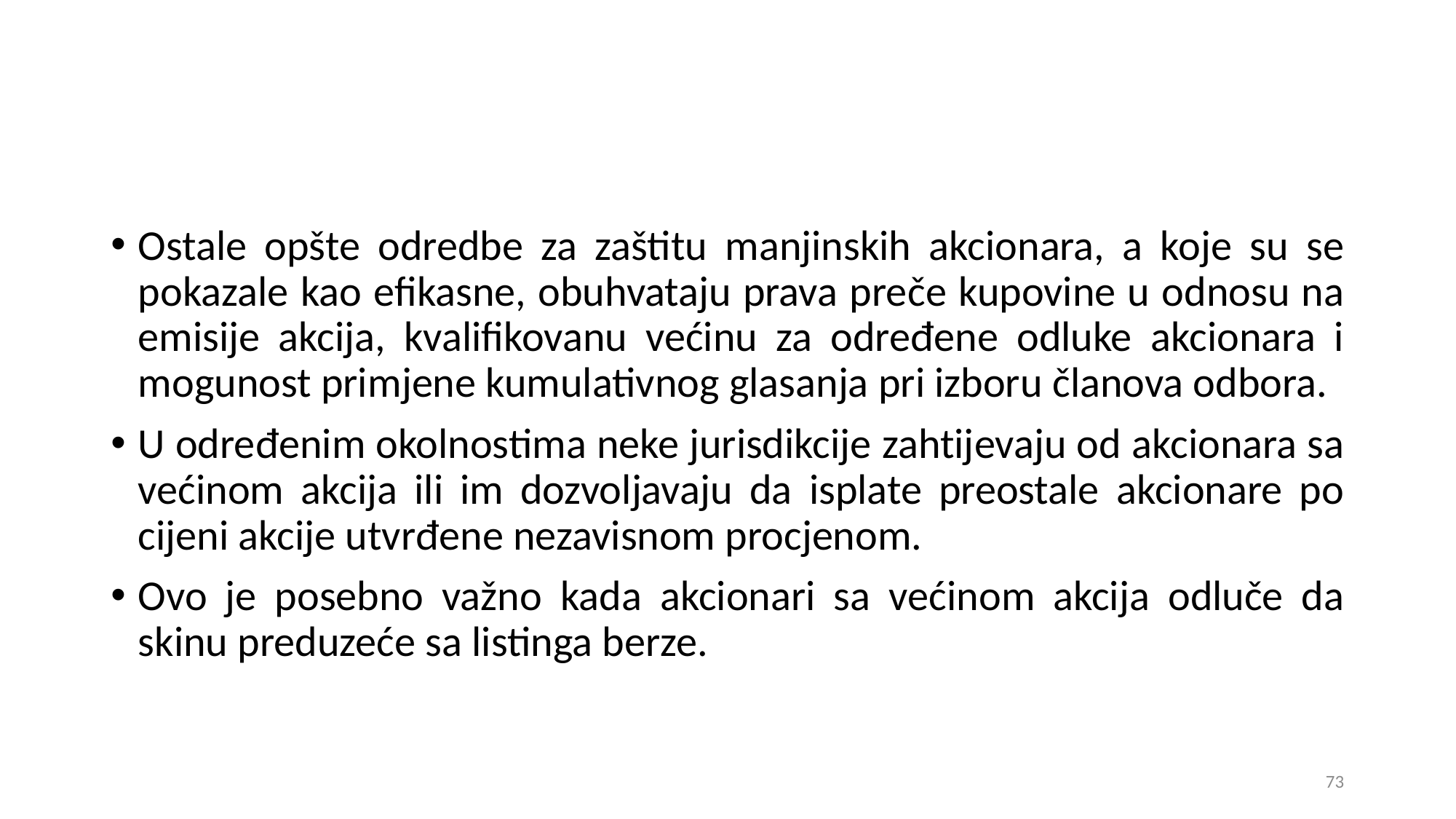

Ostale opšte odredbe za zaštitu manjinskih akcionara, a koje su se pokazale kao efikasne, obuhvataju prava preče kupovine u odnosu na emisije akcija, kvalifikovanu većinu za određene odluke akcionara i mogunost primjene kumulativnog glasanja pri izboru članova odbora.
U određenim okolnostima neke jurisdikcije zahtijevaju od akcionara sa većinom akcija ili im dozvoljavaju da isplate preostale akcionare po cijeni akcije utvrđene nezavisnom procjenom.
Ovo je posebno važno kada akcionari sa većinom akcija odluče da skinu preduzeće sa listinga berze.
73